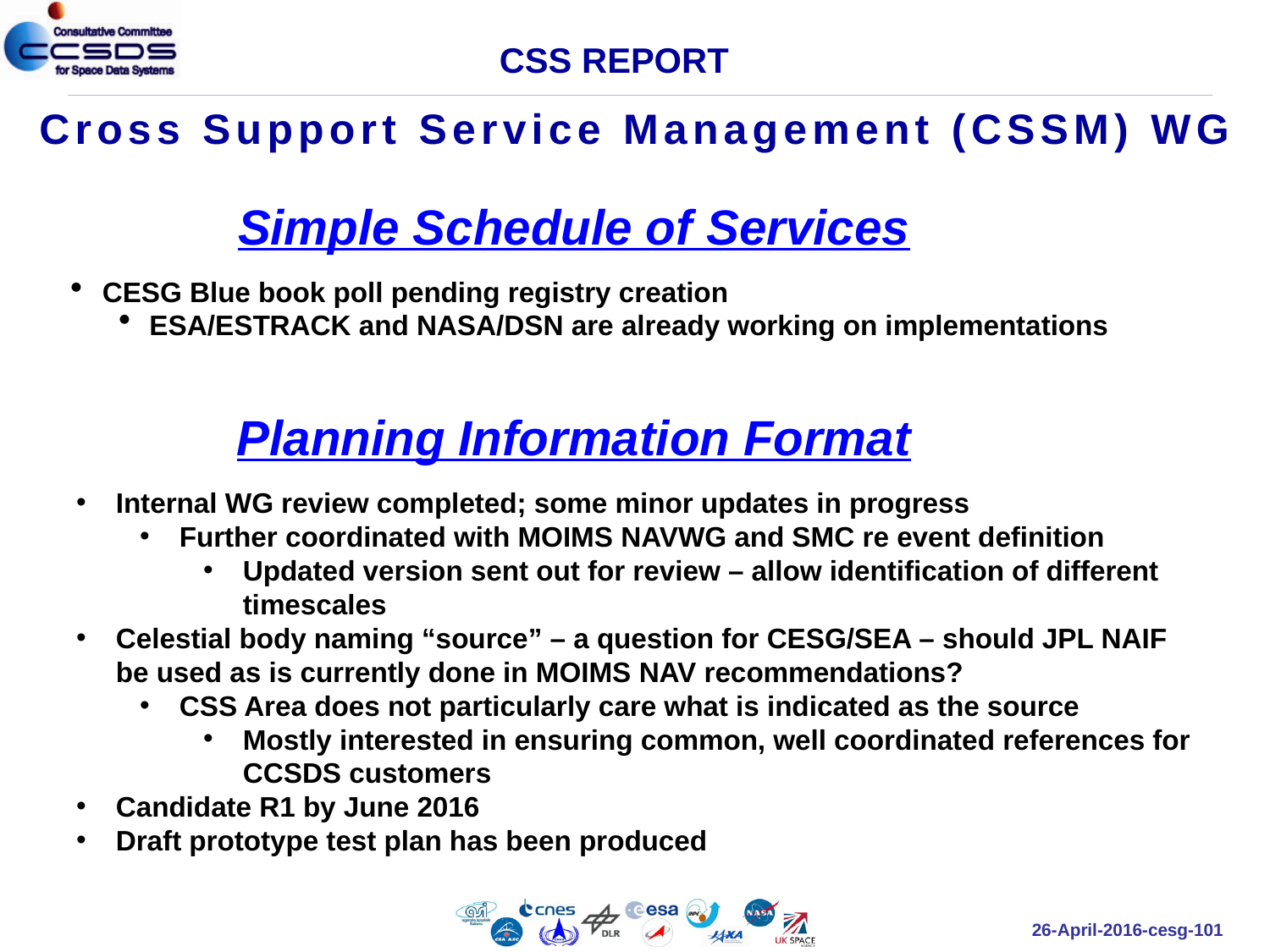

CSS REPORT
Cross Support Service Management (CSSM) WG

Simple Schedule of Services

CESG Blue book poll pending registry creation
ESA/ESTRACK and NASA/DSN are already working on implementations

Planning Information Format

Internal WG review completed; some minor updates in progress
Further coordinated with MOIMS NAVWG and SMC re event definition
Updated version sent out for review – allow identification of different timescales
Celestial body naming “source” – a question for CESG/SEA – should JPL NAIF be used as is currently done in MOIMS NAV recommendations?
CSS Area does not particularly care what is indicated as the source
Mostly interested in ensuring common, well coordinated references for CCSDS customers
Candidate R1 by June 2016
Draft prototype test plan has been produced